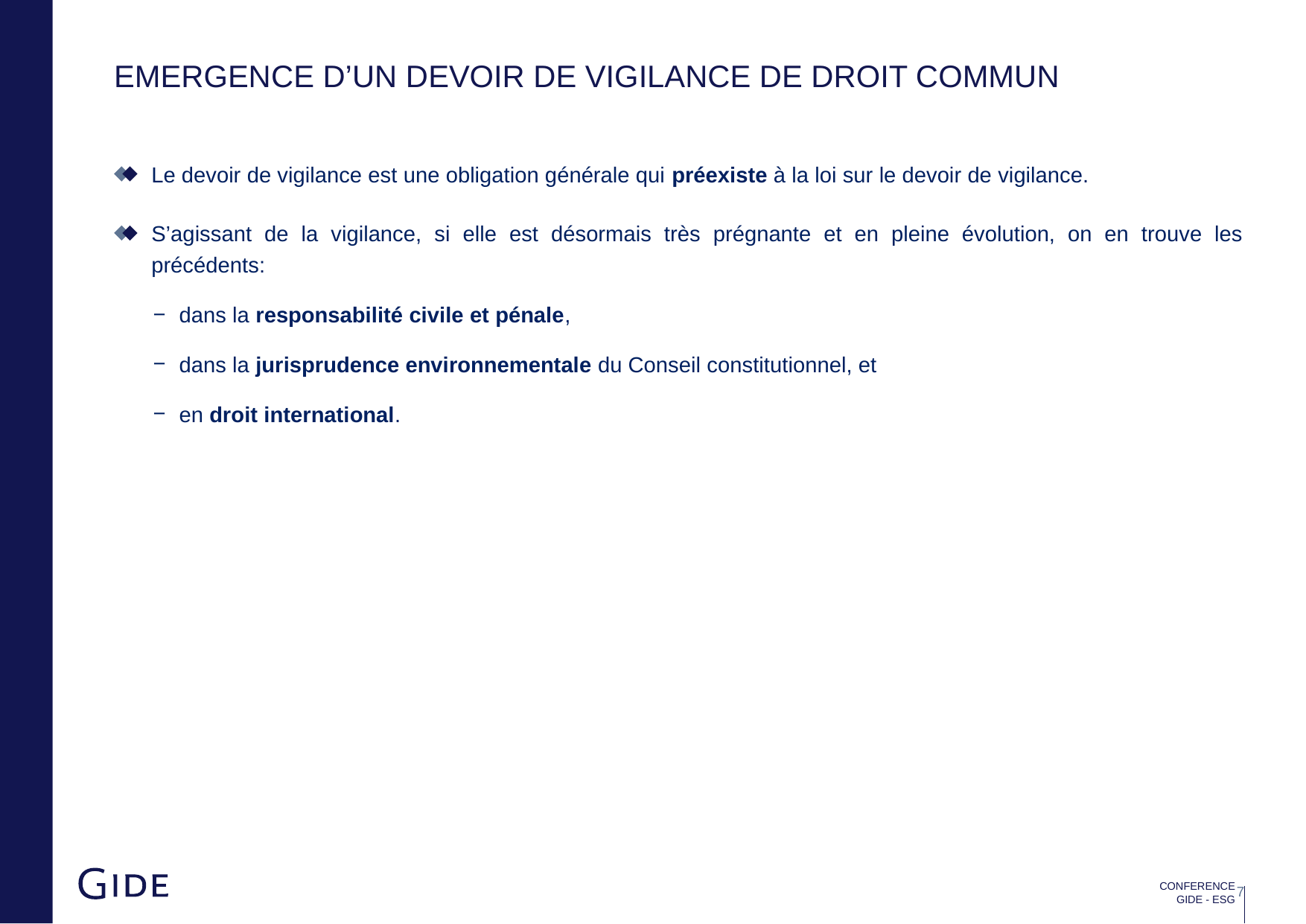

# Emergence d’un devoir de vigilance de droit commun
Le devoir de vigilance est une obligation générale qui préexiste à la loi sur le devoir de vigilance.
S’agissant de la vigilance, si elle est désormais très prégnante et en pleine évolution, on en trouve les précédents:
dans la responsabilité civile et pénale,
dans la jurisprudence environnementale du Conseil constitutionnel, et
en droit international.

CONFERENCE GIDE - ESG